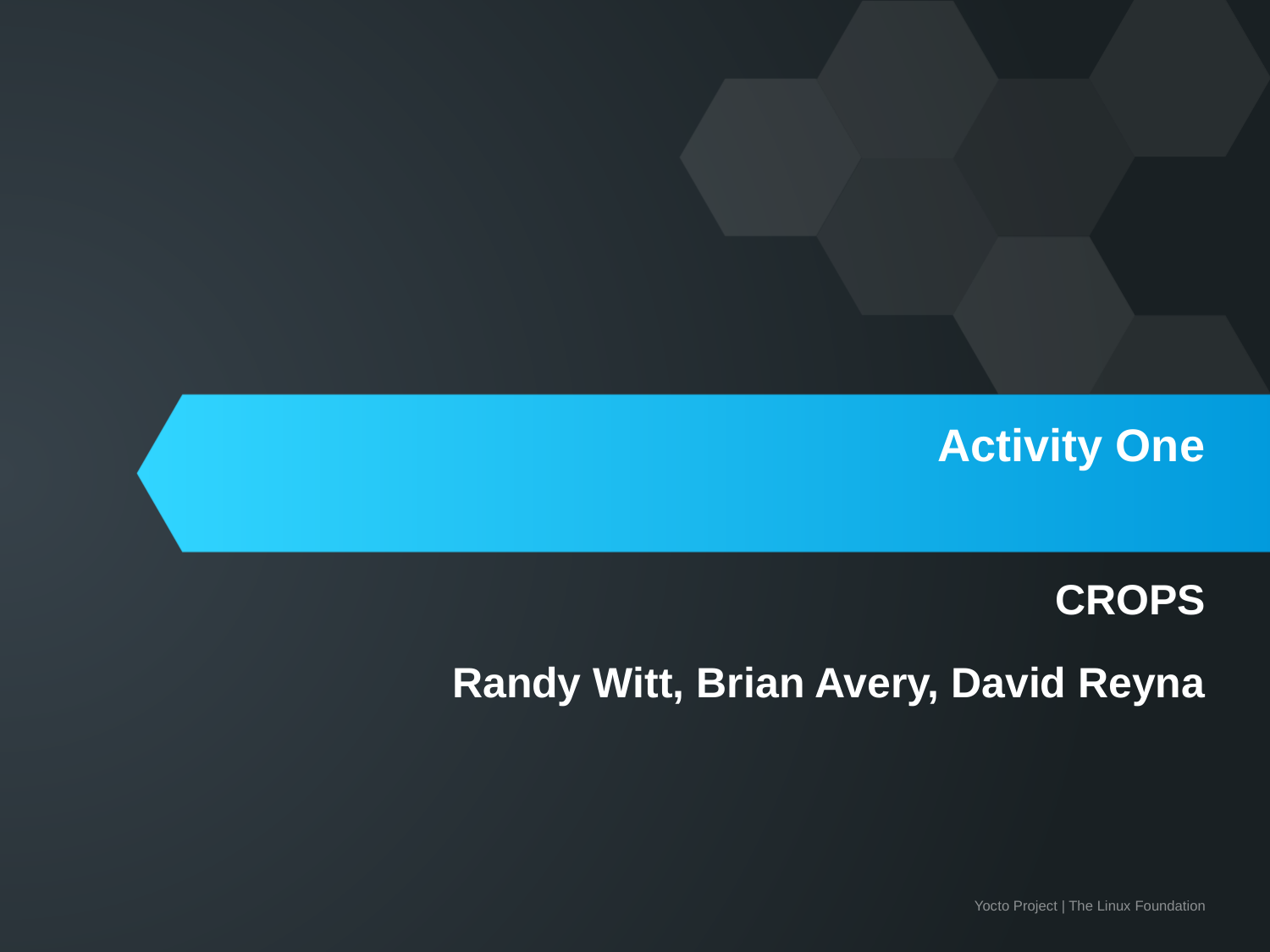

# Activity One
CROPS
Randy Witt, Brian Avery, David Reyna